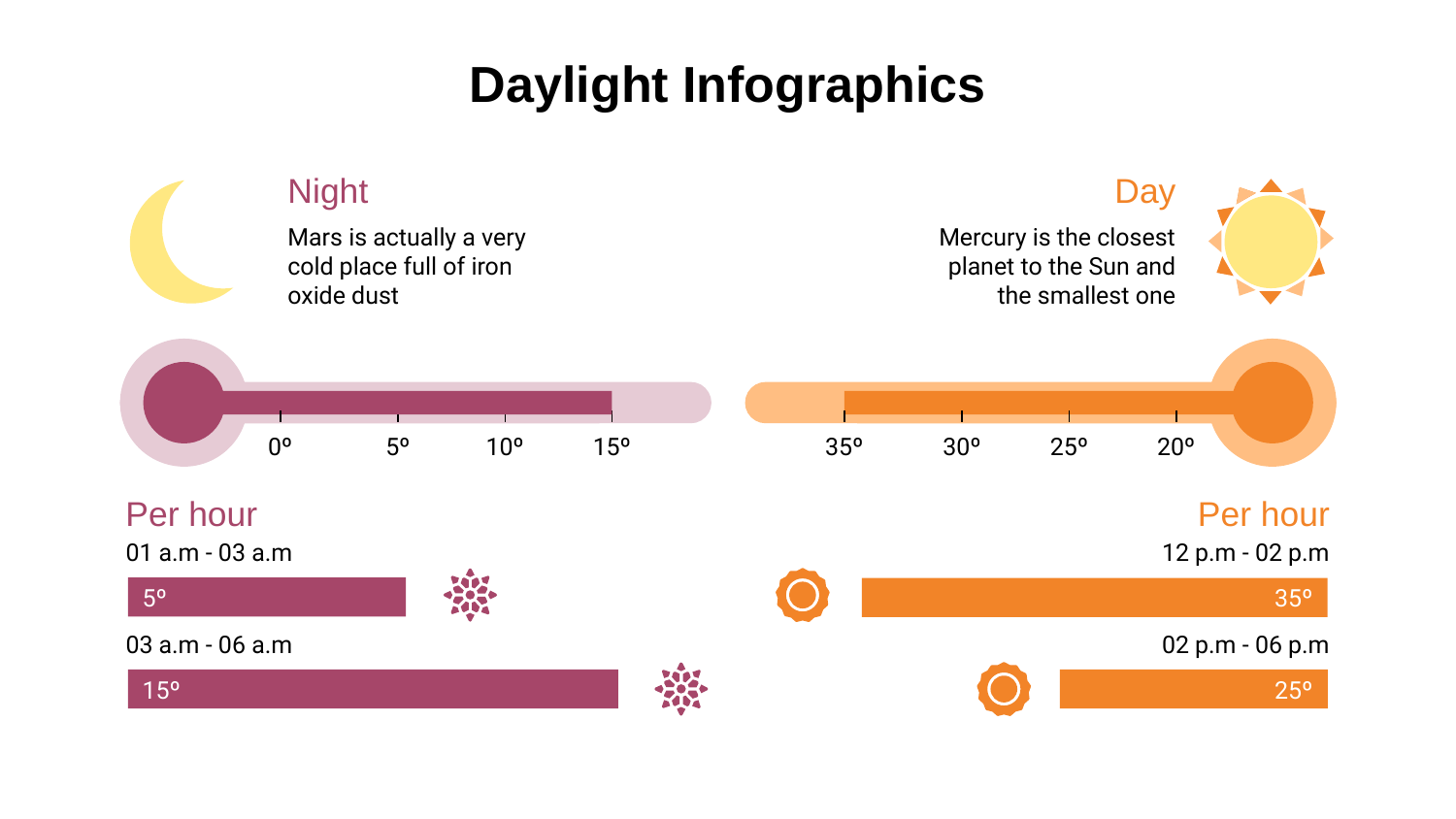

# Daylight Infographics
Night
Mars is actually a very cold place full of iron oxide dust
Day
Mercury is the closest planet to the Sun and the smallest one

0º
5º
10º
15º

35º
30º
25º
20º

Per hour
01 a.m - 03 a.m

5º
03 a.m - 06 a.m

15º

Per hour
12 p.m - 02 p.m

35º
02 p.m - 06 p.m

25º